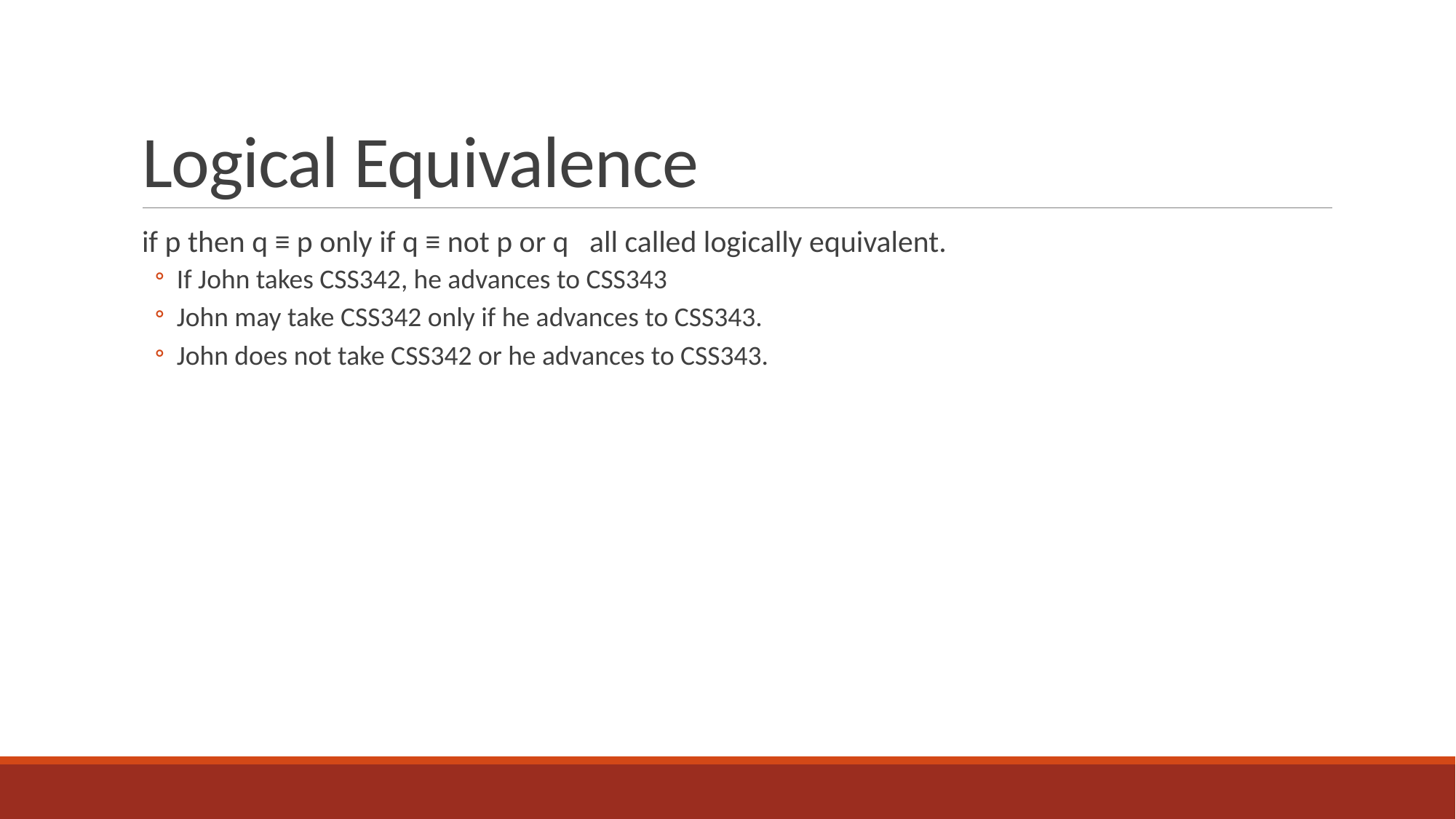

# Logical Equivalence
if p then q ≡ p only if q ≡ not p or q   all called logically equivalent.
If John takes CSS342, he advances to CSS343
John may take CSS342 only if he advances to CSS343.
John does not take CSS342 or he advances to CSS343.